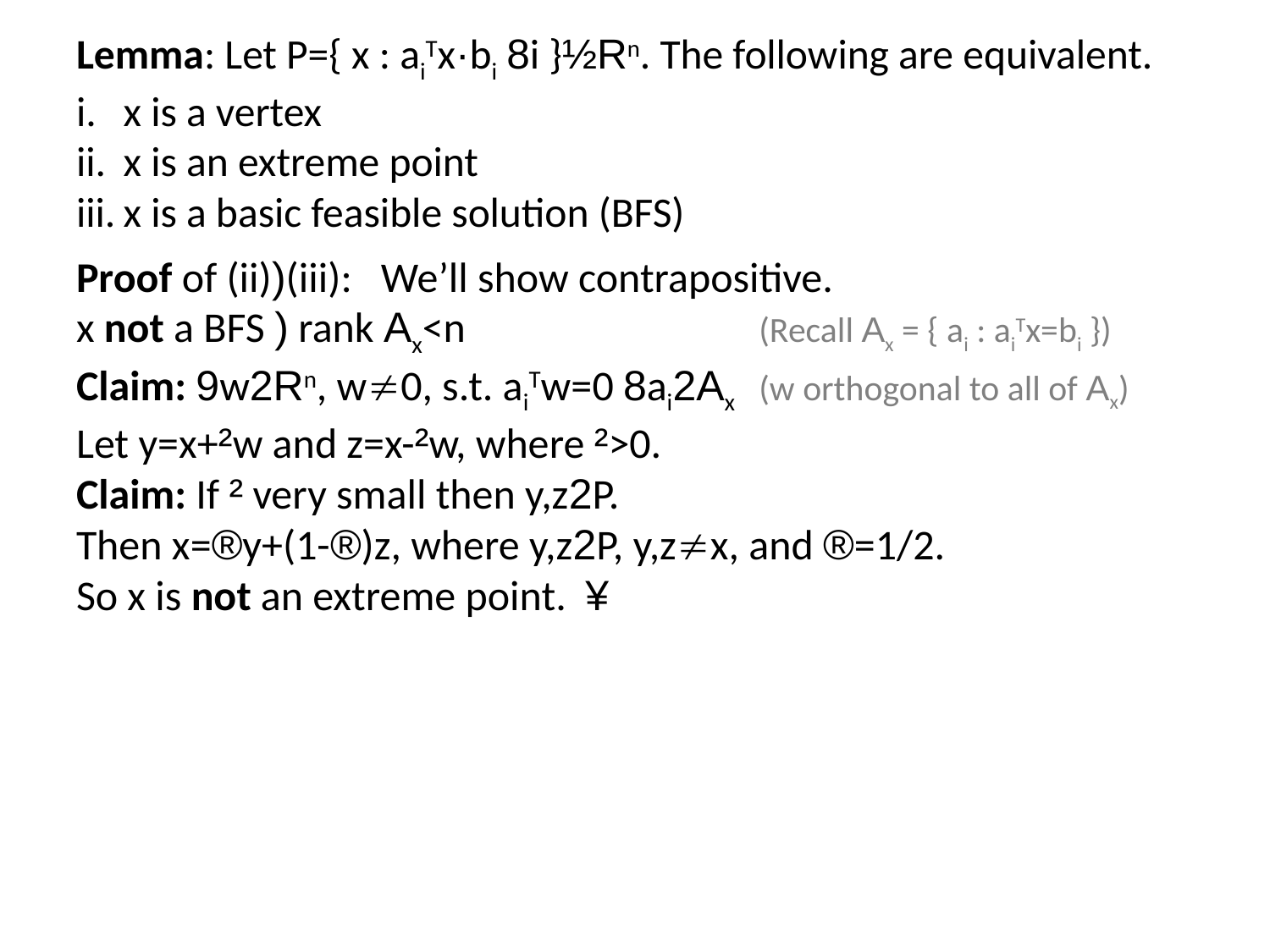

Lemma: Let P={ x : aiTx·bi 8i }½Rn. The following are equivalent.
x is a vertex
x is an extreme point
x is a basic feasible solution (BFS)
Proof of (ii))(iii):   We’ll show contrapositive.
x not a BFS ) rank Ax<n			(Recall Ax = { ai : aiTx=bi })
Claim: 9w2Rn, w≠0, s.t. aiTw=0 8ai2Ax	(w orthogonal to all of Ax)
Let y=x+²w and z=x-²w, where ²>0.
Claim: If ² very small then y,z2P.
Then x=®y+(1-®)z, where y,z2P, y,z≠x, and ®=1/2.
So x is not an extreme point.  ¥